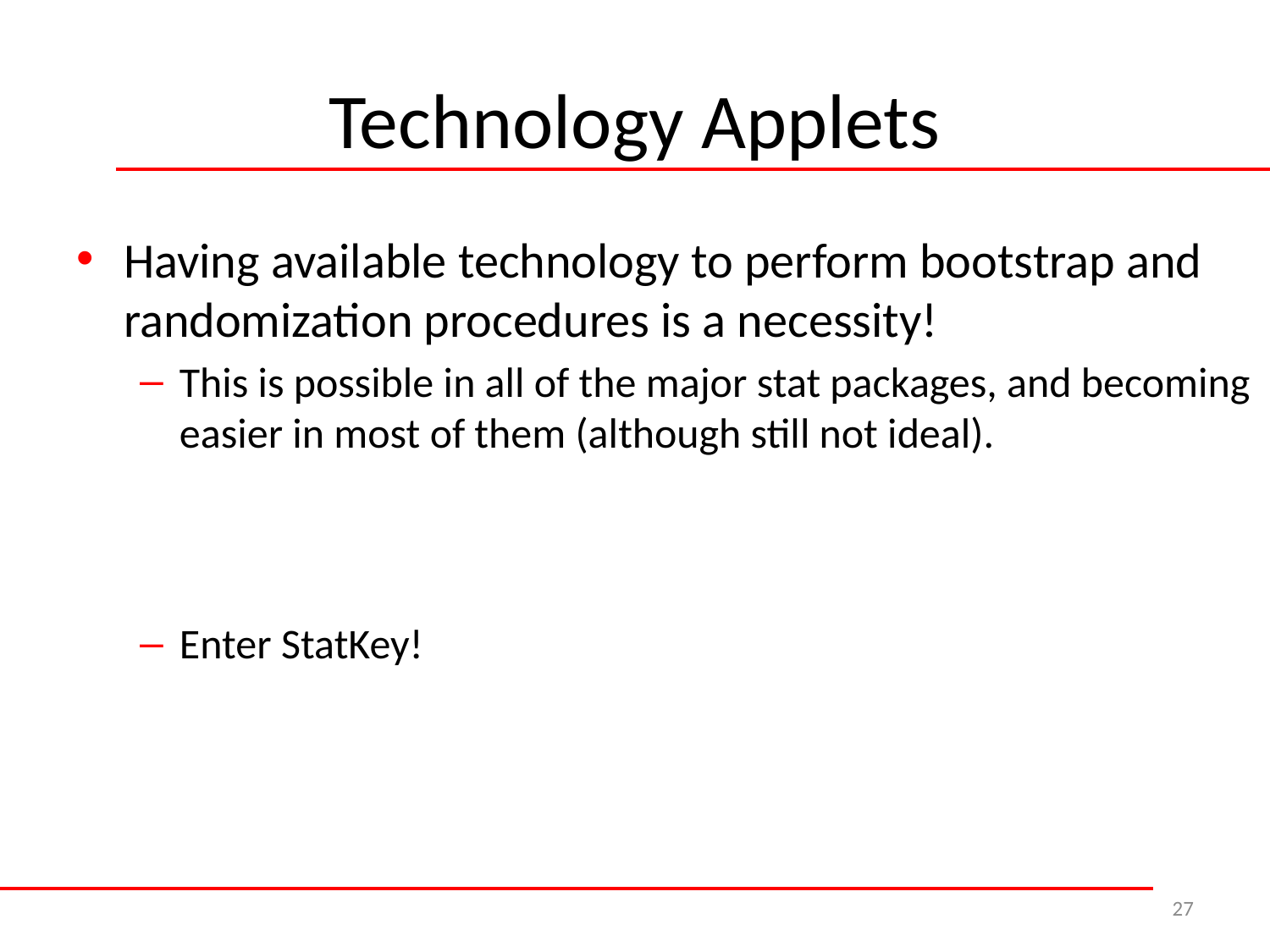

# Technology Applets
Having available technology to perform bootstrap and randomization procedures is a necessity!
This is possible in all of the major stat packages, and becoming easier in most of them (although still not ideal).

Enter StatKey!
27